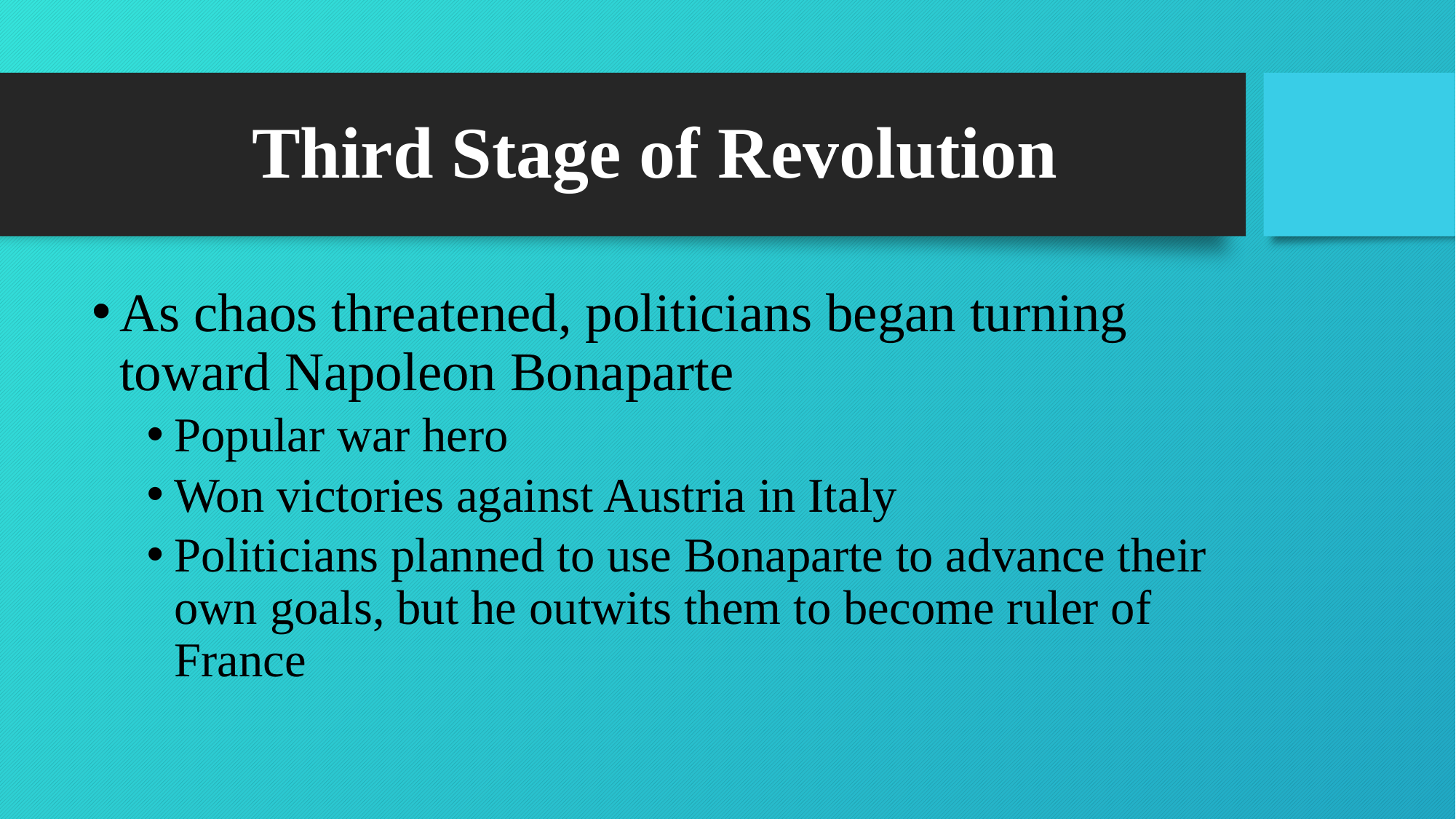

# Third Stage of Revolution
As chaos threatened, politicians began turning toward Napoleon Bonaparte
Popular war hero
Won victories against Austria in Italy
Politicians planned to use Bonaparte to advance their own goals, but he outwits them to become ruler of France